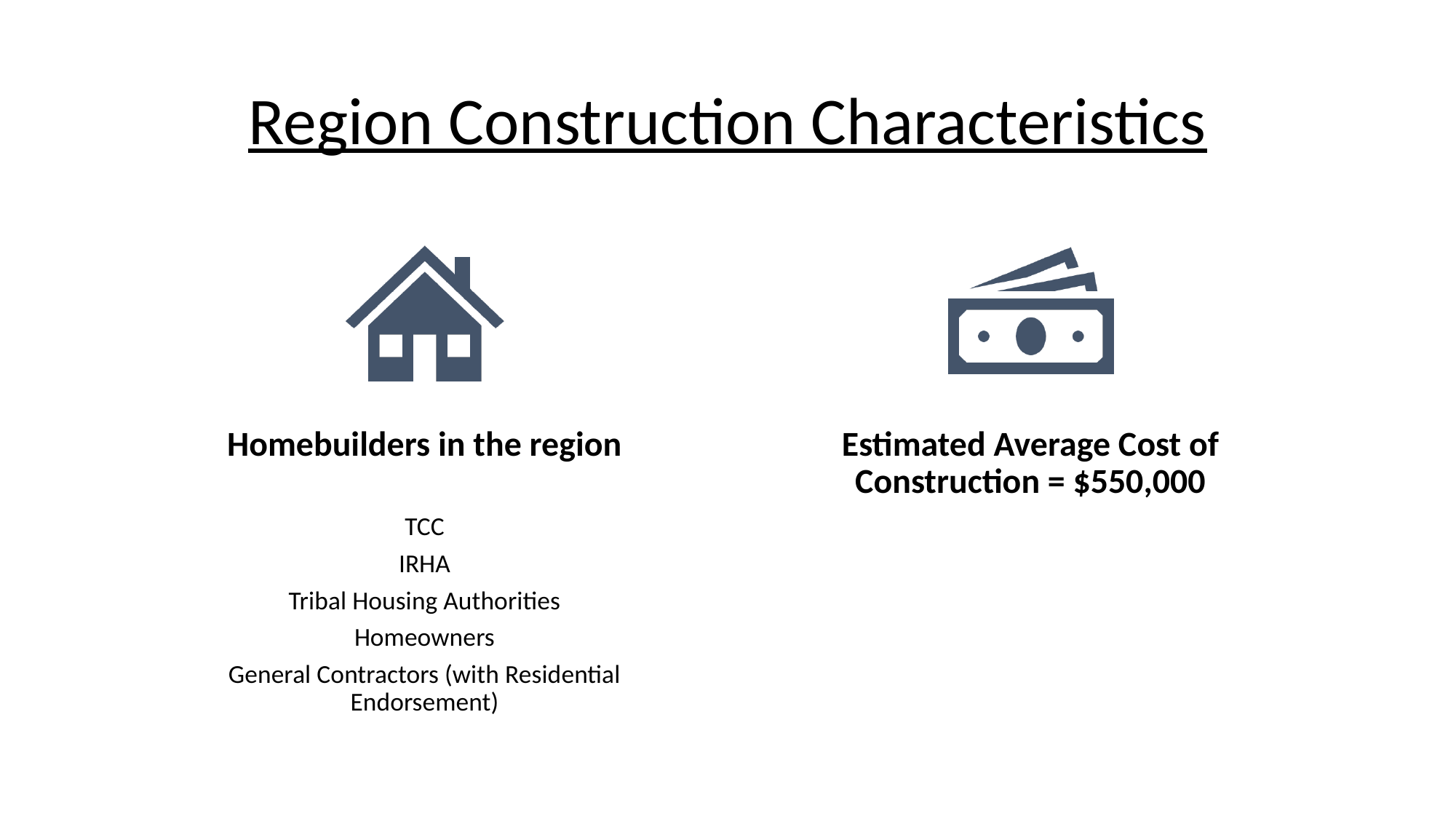

# Region Construction Characteristics
Homebuilders in the region
TCC
IRHA
Tribal Housing Authorities
Homeowners
General Contractors (with Residential Endorsement)
Estimated Average Cost of Construction = $550,000